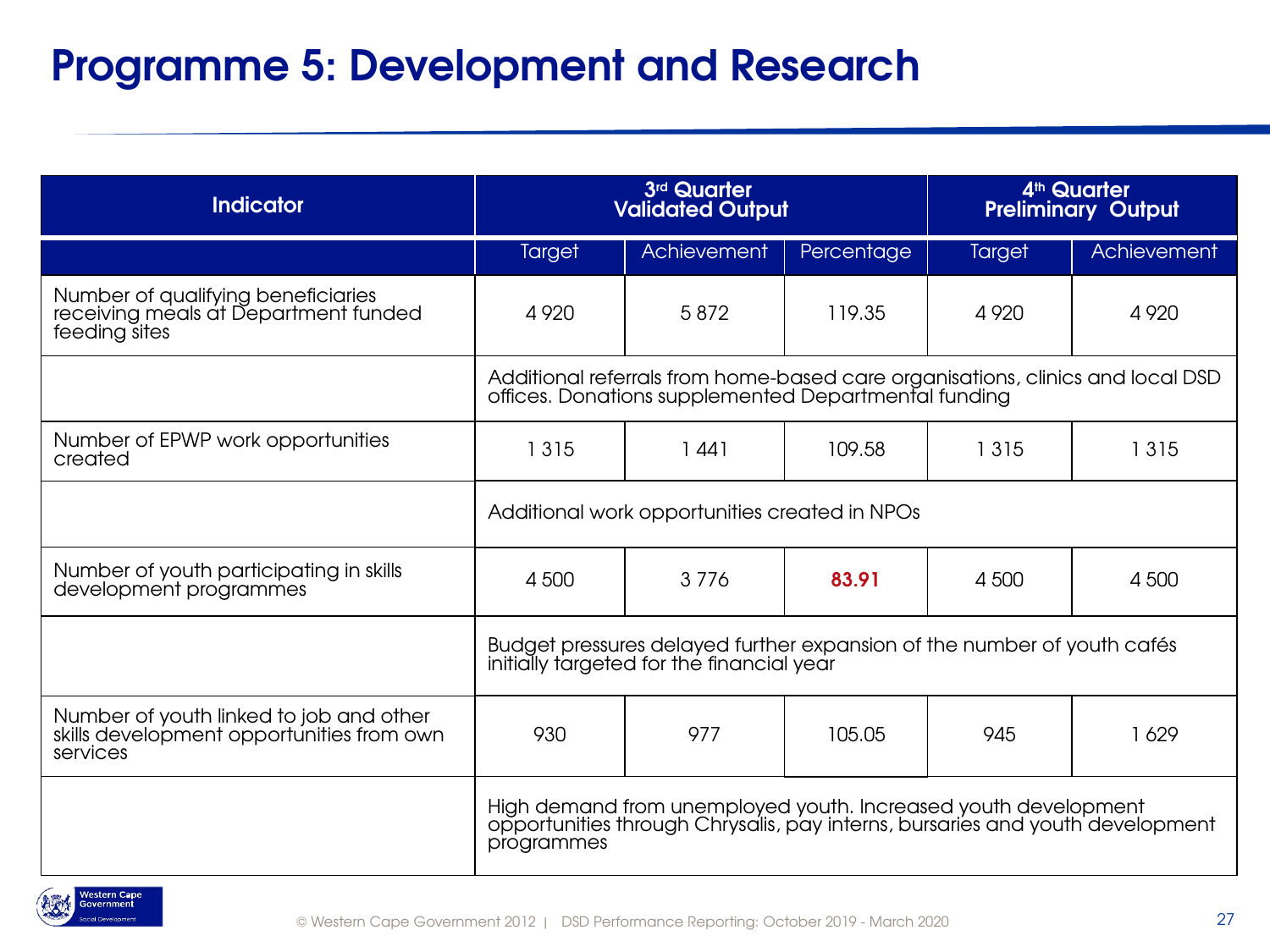

# Programme 5: Development and Research
| Indicator | 3rd Quarter Validated Output |  |  | 4th Quarter Preliminary Output |  |
| --- | --- | --- | --- | --- | --- |
|  | Target | Achievement | Percentage | Target | Achievement |
| Number of qualifying beneficiaries receiving meals at Department funded feeding sites | 4 920 | 5 872 | 119.35 | 4 920 | 4 920 |
|  | Additional referrals from home-based care organisations, clinics and local DSD offices. Donations supplemented Departmental funding |  |  |  |  |
| Number of EPWP work opportunities created | 1 315 | 1 441 | 109.58 | 1 315 | 1 315 |
|  | Additional work opportunities created in NPOs |  |  |  |  |
| Number of youth participating in skills development programmes | 4 500 | 3 776 | 83.91 | 4 500 | 4 500 |
|  | Budget pressures delayed further expansion of the number of youth cafés initially targeted for the financial year |  |  |  |  |
| Number of youth linked to job and other skills development opportunities from own services | 930 | 977 | 105.05 | 945 | 1 629 |
|  | High demand from unemployed youth. Increased youth development opportunities through Chrysalis, pay interns, bursaries and youth development programmes |  |  |  |  |
DSD Performance Reporting: October 2019 - March 2020
27